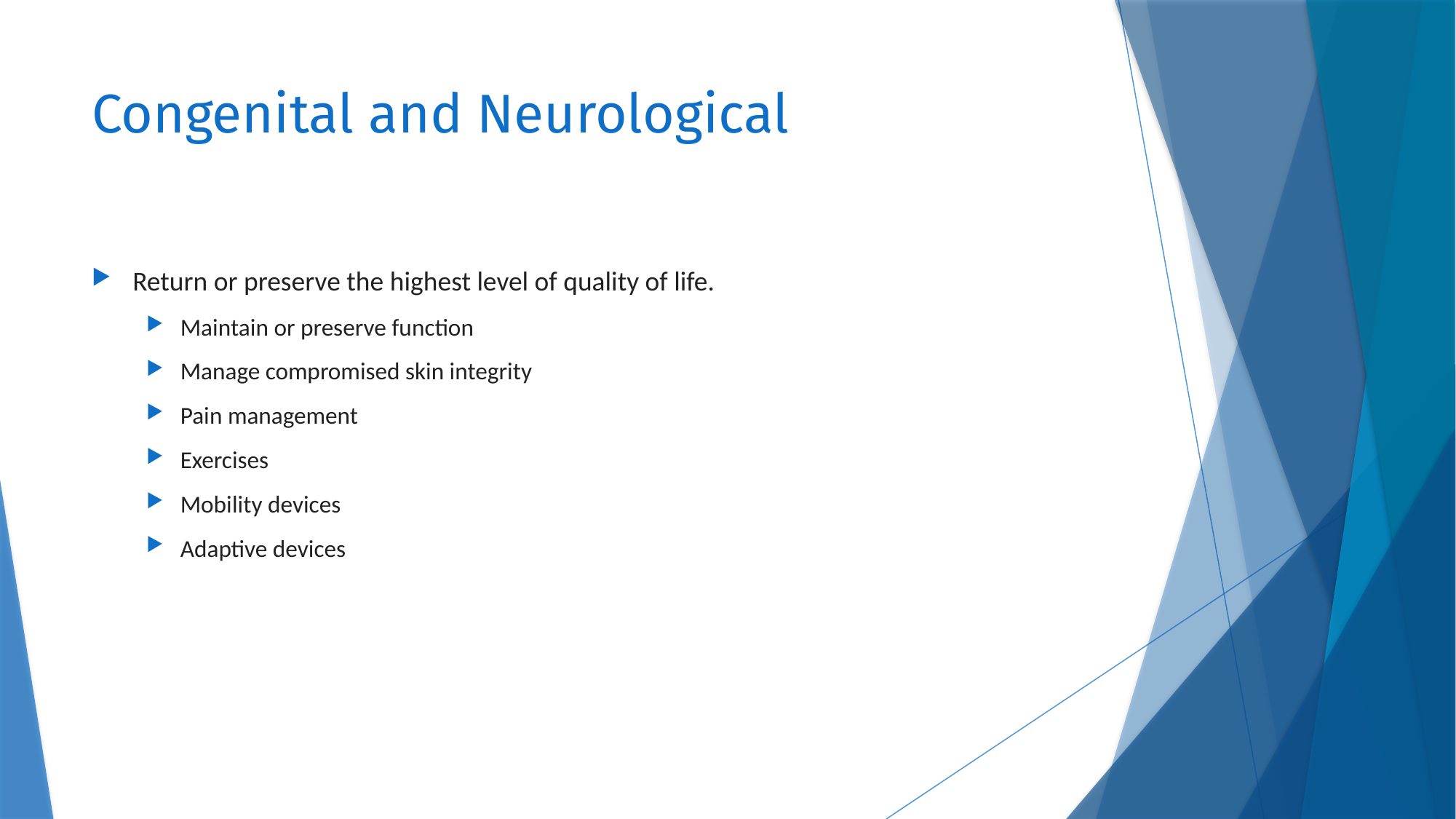

# Congenital and Neurological
Return or preserve the highest level of quality of life.
Maintain or preserve function
Manage compromised skin integrity
Pain management
Exercises
Mobility devices
Adaptive devices